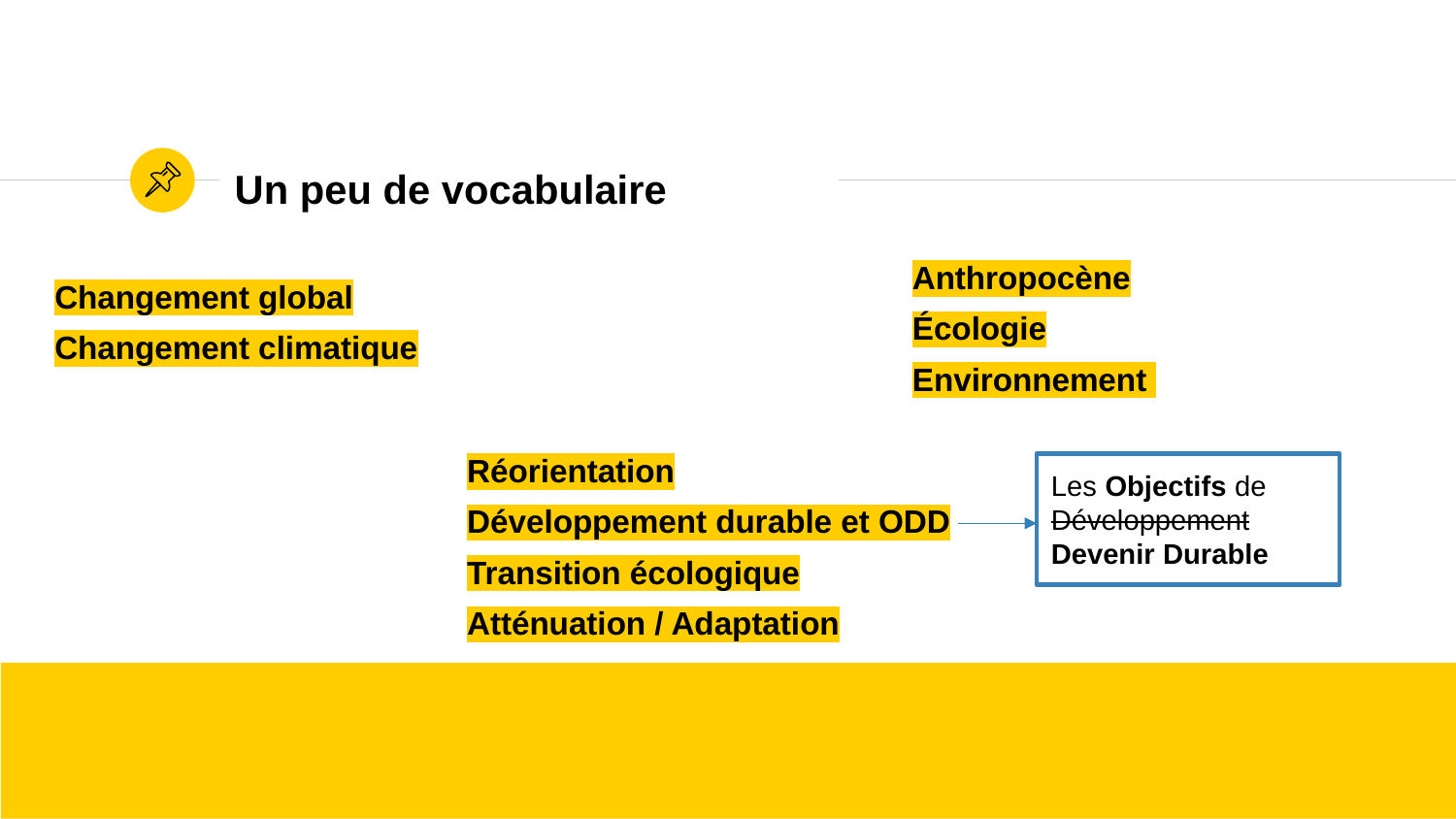

# Un peu de vocabulaire

Anthropocène
Écologie
Environnement

v
Changement global
Changement climatique

Réorientation
Développement durable et ODD
Transition écologique
Atténuation / Adaptation

Les Objectifs de Développement Devenir Durable